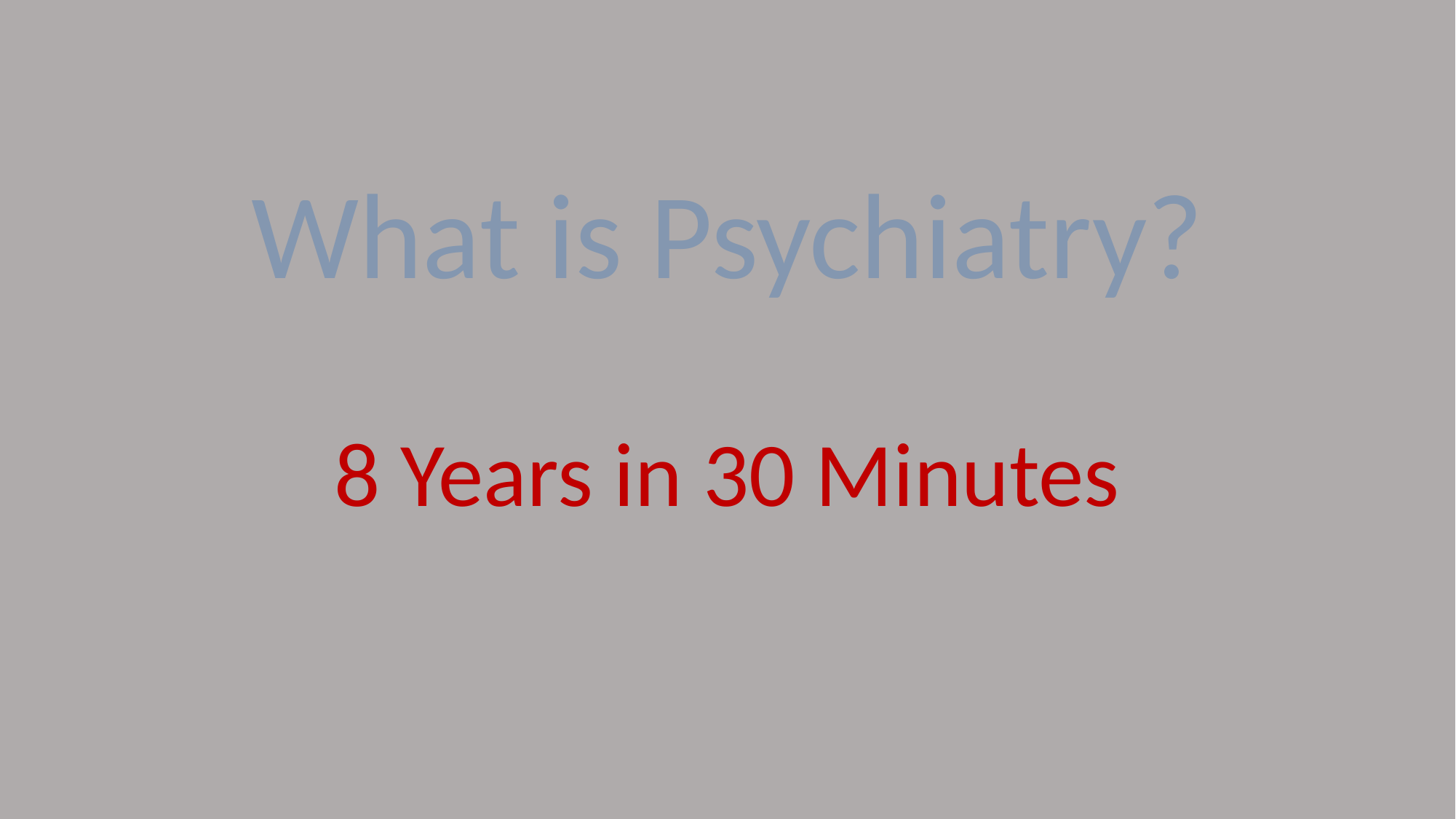

# What is Psychiatry?
8 Years in 30 Minutes